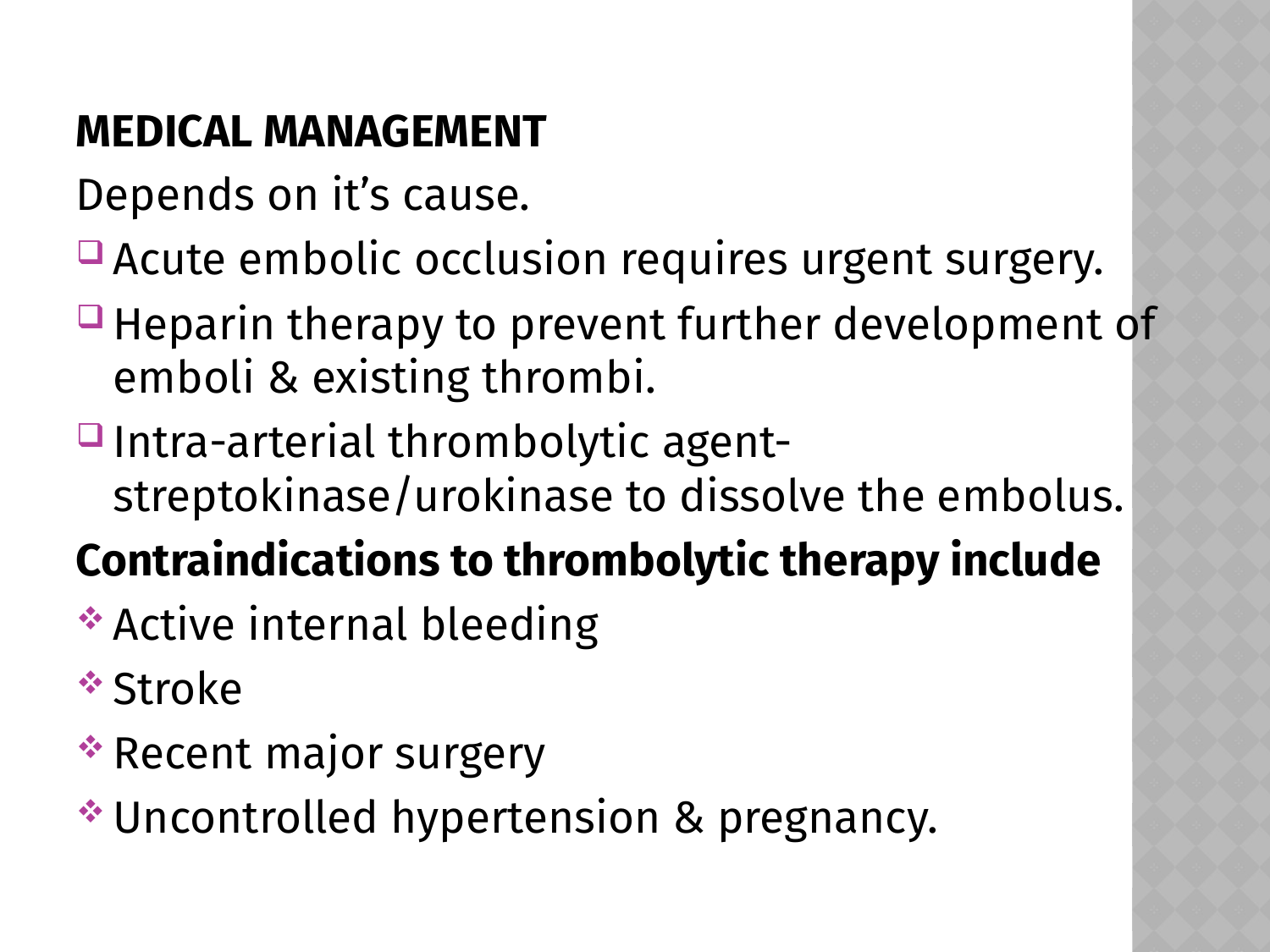

#
MEDICAL MANAGEMENT
Depends on it’s cause.
Acute embolic occlusion requires urgent surgery.
Heparin therapy to prevent further development of emboli & existing thrombi.
Intra-arterial thrombolytic agent- streptokinase/urokinase to dissolve the embolus.
Contraindications to thrombolytic therapy include
Active internal bleeding
Stroke
Recent major surgery
Uncontrolled hypertension & pregnancy.